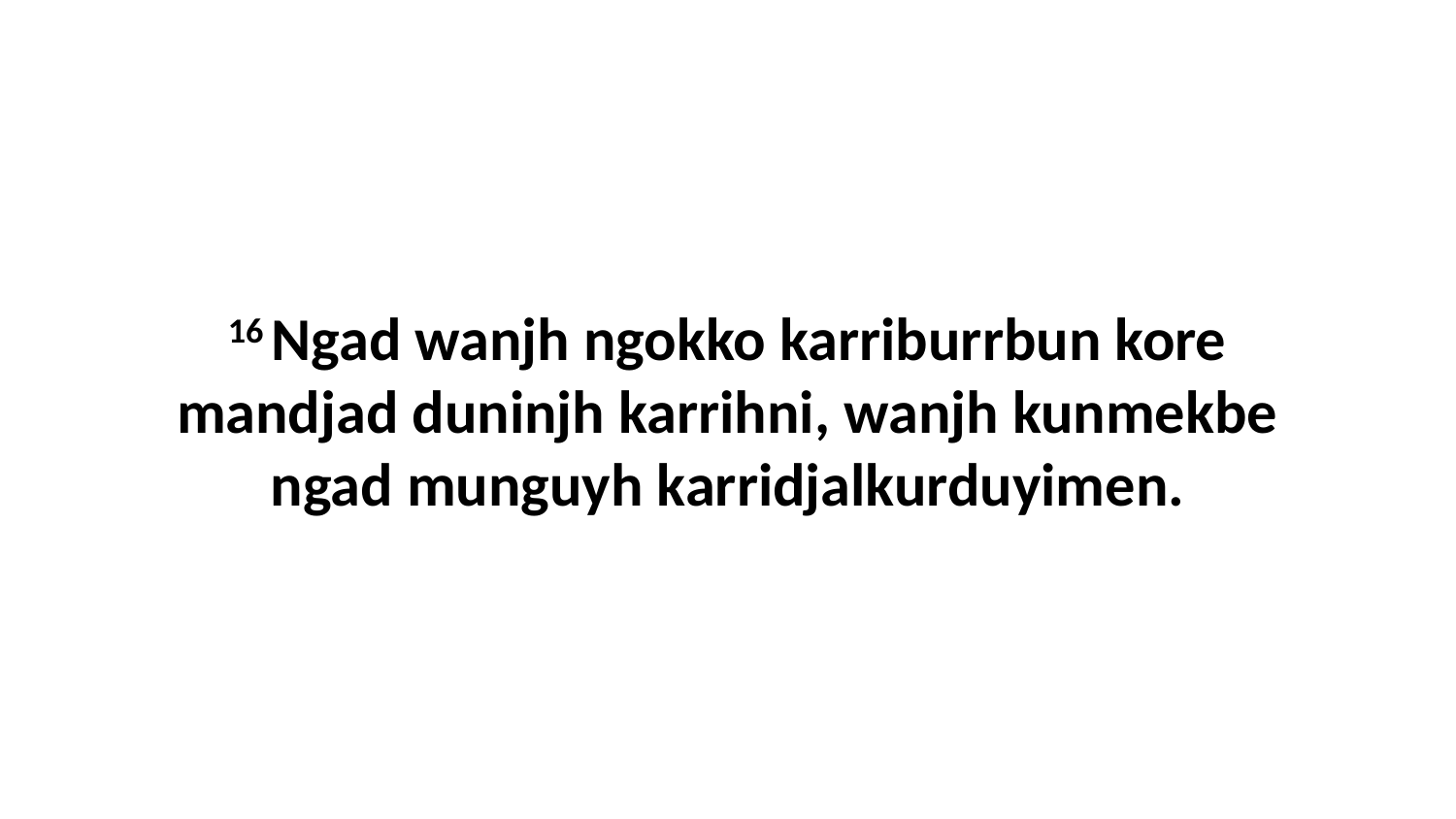

16 Ngad wanjh ngokko karriburrbun kore mandjad duninjh karrihni, wanjh kunmekbe ngad munguyh karridjalkurduyimen.